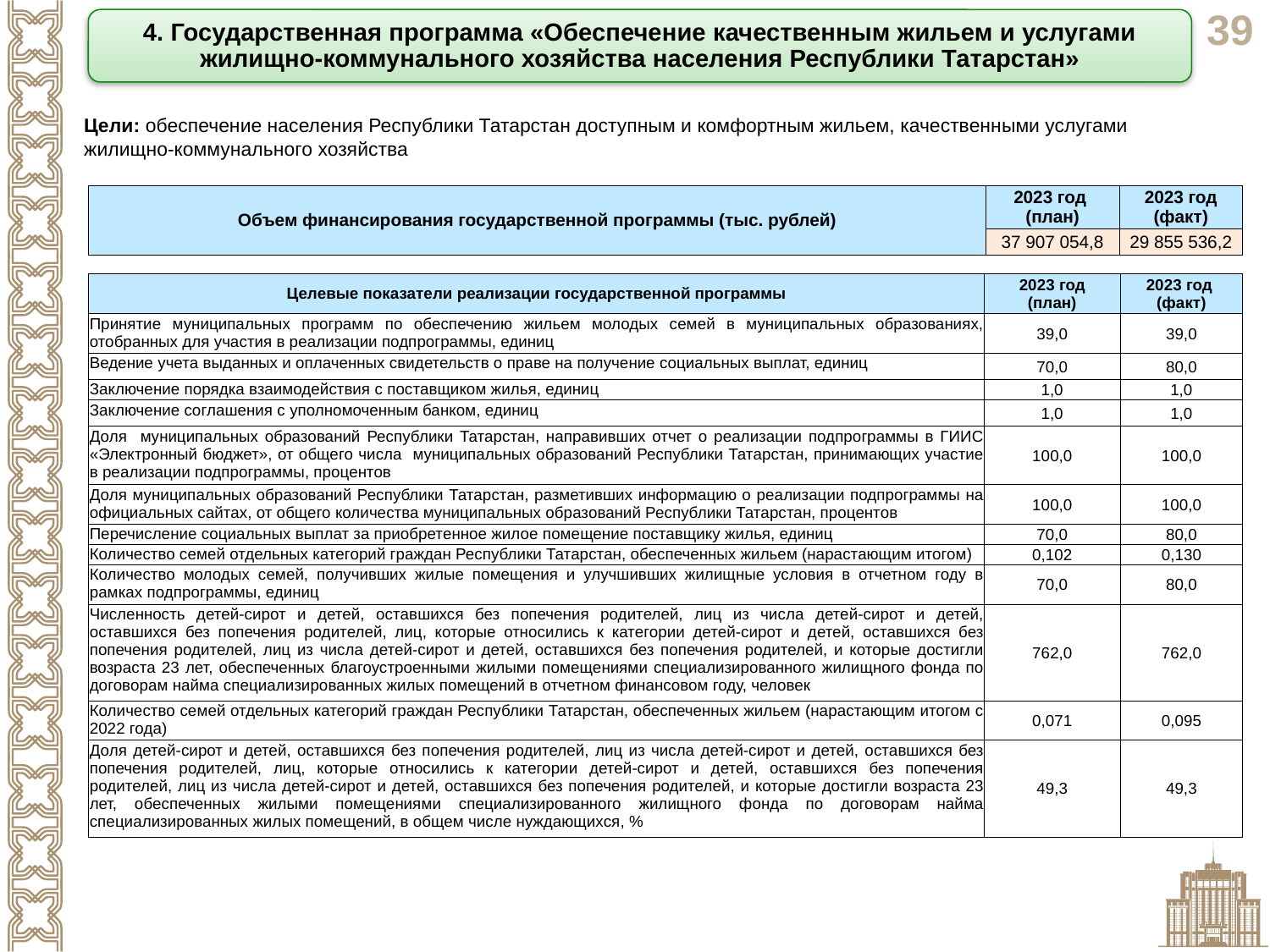

4. Государственная программа «Обеспечение качественным жильем и услугами жилищно-коммунального хозяйства населения Республики Татарстан»
Цели: обеспечение населения Республики Татарстан доступным и комфортным жильем, качественными услугами жилищно-коммунального хозяйства
| Объем финансирования государственной программы (тыс. рублей) | 2023 год (план) | 2023 год (факт) |
| --- | --- | --- |
|  | 37 907 054,8 | 29 855 536,2 |
| Целевые показатели реализации государственной программы | 2023 год (план) | 2023 год (факт) |
| --- | --- | --- |
| Принятие муниципальных программ по обеспечению жильем молодых семей в муниципальных образованиях, отобранных для участия в реализации подпрограммы, единиц | 39,0 | 39,0 |
| Ведение учета выданных и оплаченных свидетельств о праве на получение социальных выплат, единиц | 70,0 | 80,0 |
| Заключение порядка взаимодействия с поставщиком жилья, единиц | 1,0 | 1,0 |
| Заключение соглашения с уполномоченным банком, единиц | 1,0 | 1,0 |
| Доля муниципальных образований Республики Татарстан, направивших отчет о реализации подпрограммы в ГИИС «Электронный бюджет», от общего числа муниципальных образований Республики Татарстан, принимающих участие в реализации подпрограммы, процентов | 100,0 | 100,0 |
| Доля муниципальных образований Республики Татарстан, разметивших информацию о реализации подпрограммы на официальных сайтах, от общего количества муниципальных образований Республики Татарстан, процентов | 100,0 | 100,0 |
| Перечисление социальных выплат за приобретенное жилое помещение поставщику жилья, единиц | 70,0 | 80,0 |
| Количество семей отдельных категорий граждан Республики Татарстан, обеспеченных жильем (нарастающим итогом) | 0,102 | 0,130 |
| Количество молодых семей, получивших жилые помещения и улучшивших жилищные условия в отчетном году в рамках подпрограммы, единиц | 70,0 | 80,0 |
| Численность детей-сирот и детей, оставшихся без попечения родителей, лиц из числа детей-сирот и детей, оставшихся без попечения родителей, лиц, которые относились к категории детей-сирот и детей, оставшихся без попечения родителей, лиц из числа детей-сирот и детей, оставшихся без попечения родителей, и которые достигли возраста 23 лет, обеспеченных благоустроенными жилыми помещениями специализированного жилищного фонда по договорам найма специализированных жилых помещений в отчетном финансовом году, человек | 762,0 | 762,0 |
| Количество семей отдельных категорий граждан Республики Татарстан, обеспеченных жильем (нарастающим итогом с 2022 года) | 0,071 | 0,095 |
| Доля детей-сирот и детей, оставшихся без попечения родителей, лиц из числа детей-сирот и детей, оставшихся без попечения родителей, лиц, которые относились к категории детей-сирот и детей, оставшихся без попечения родителей, лиц из числа детей-сирот и детей, оставшихся без попечения родителей, и которые достигли возраста 23 лет, обеспеченных жилыми помещениями специализированного жилищного фонда по договорам найма специализированных жилых помещений, в общем числе нуждающихся, % | 49,3 | 49,3 |